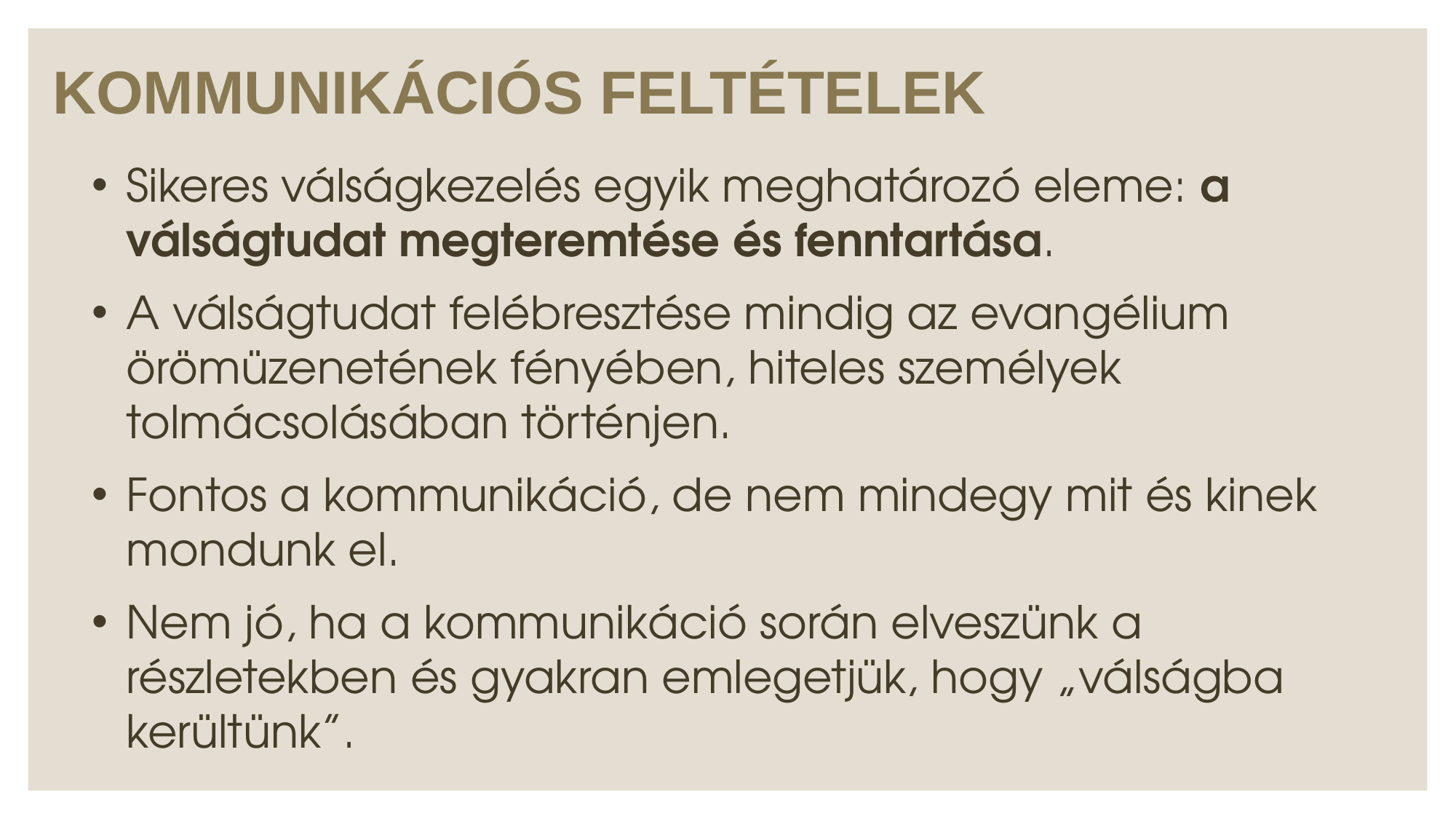

KOMMUNIKÁCIÓS FELTÉTELEK
Sikeres válságkezelés egyik meghatározó eleme: a válságtudat megteremtése és fenntartása.
A válságtudat felébresztése mindig az evangélium örömüzenetének fényében, hiteles személyek tolmácsolásában történjen.
Fontos a kommunikáció, de nem mindegy mit és kinek mondunk el.
Nem jó, ha a kommunikáció során elveszünk a részletekben és gyakran emlegetjük, hogy „válságba kerültünk”.